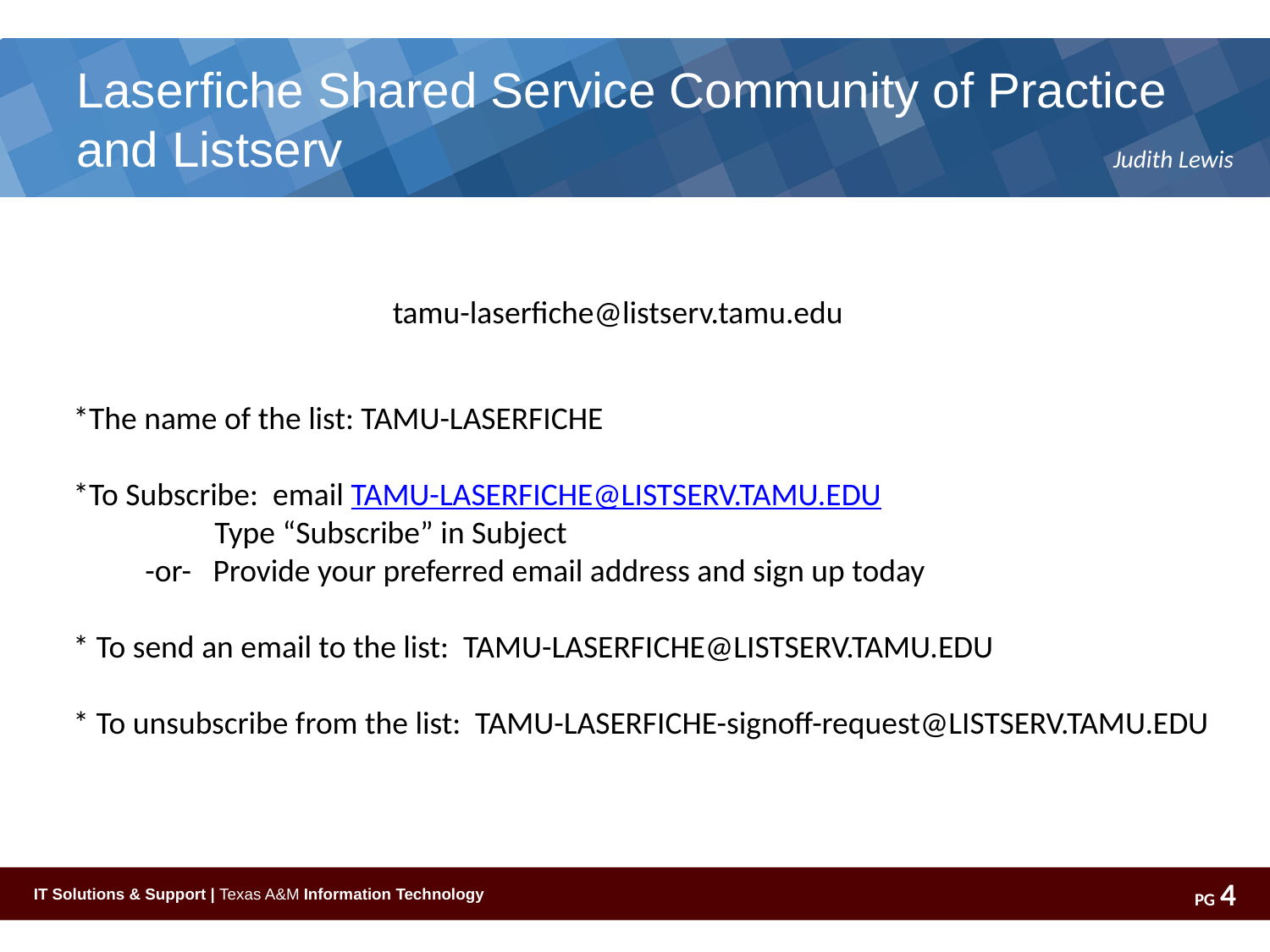

# Laserfiche Shared Service Community of Practice and Listserv
Judith Lewis
 tamu-laserfiche@listserv.tamu.edu

*The name of the list: TAMU-LASERFICHE

*To Subscribe:  email TAMU-LASERFICHE@LISTSERV.TAMU.EDU
	  Type “Subscribe” in Subject
          -or-   Provide your preferred email address and sign up today
* To send an email to the list:  TAMU-LASERFICHE@LISTSERV.TAMU.EDU

* To unsubscribe from the list:  TAMU-LASERFICHE-signoff-request@LISTSERV.TAMU.EDU